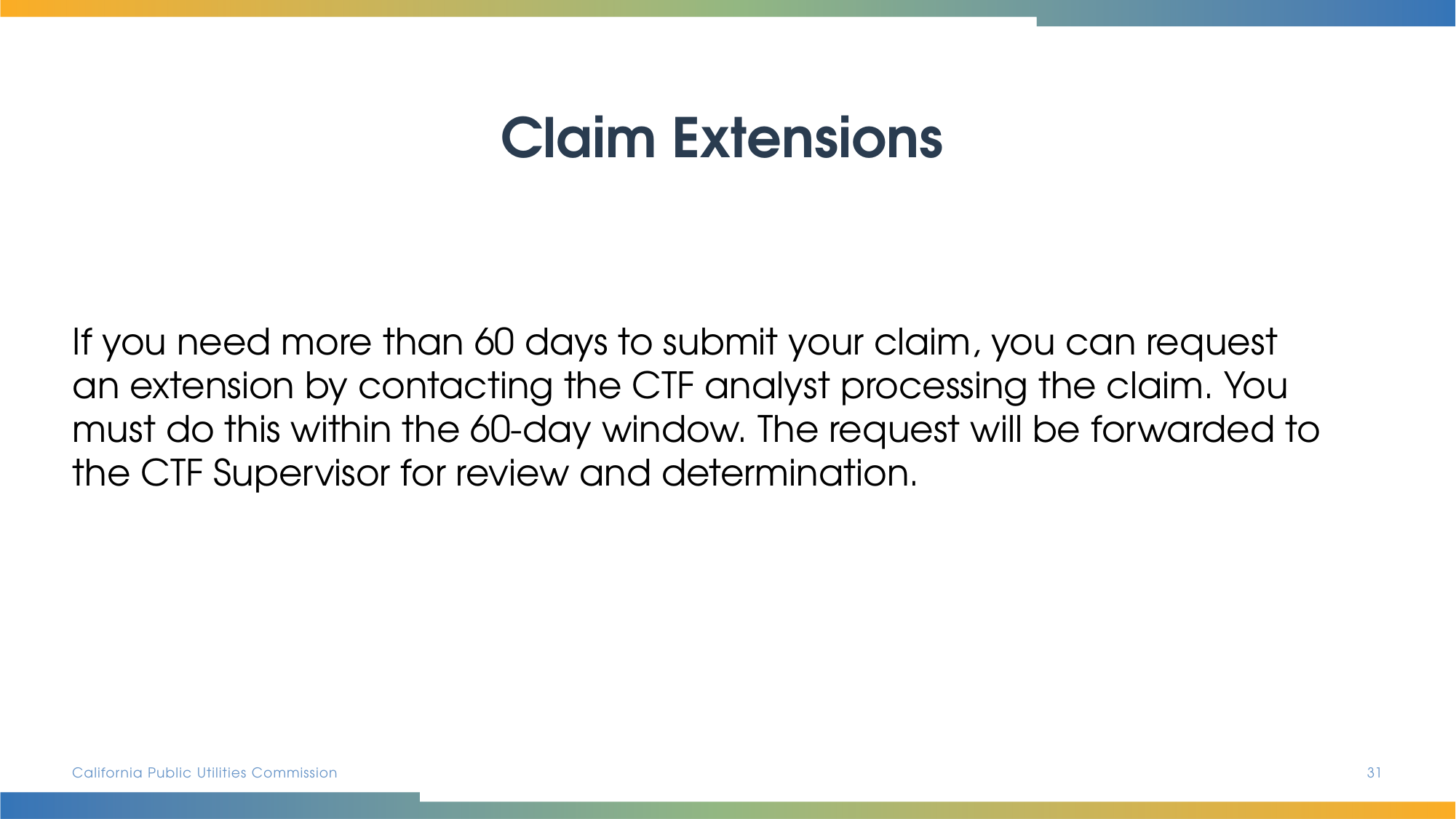

# Claim Extensions

If you need more than 60 days to submit your claim, you can request an extension by contacting the CTF analyst processing the claim. You must do this within the 60-day window. The request will be forwarded to the CTF Supervisor for review and determination.

31